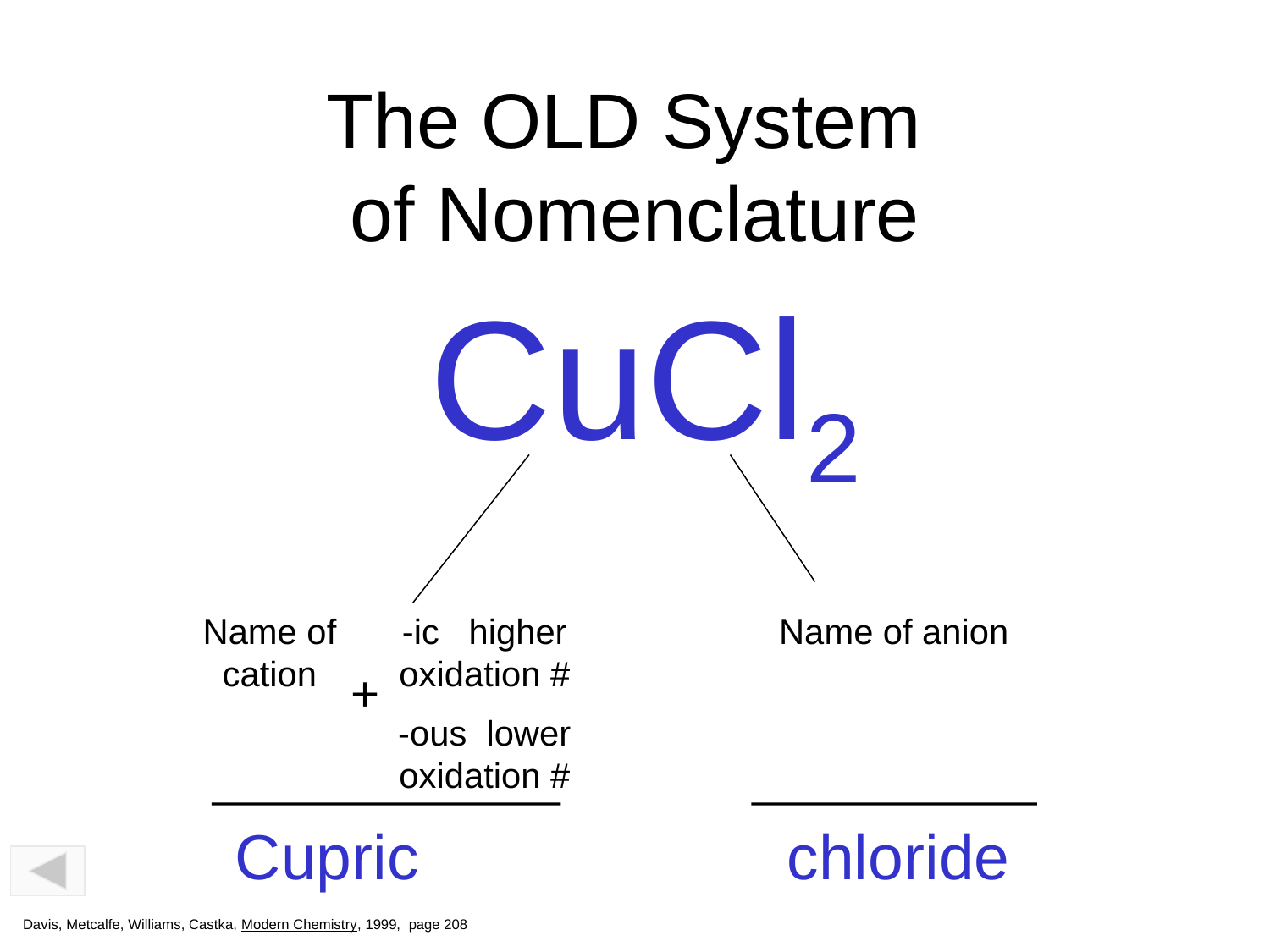

# The OLD System of Nomenclature
CuCl2

Name of 	                     	       Name of anion
  cation
-ic   higher
oxidation #

-ous  lower
oxidation #
+

Cupric                     chloride

Davis, Metcalfe, Williams, Castka, Modern Chemistry, 1999,  page 208